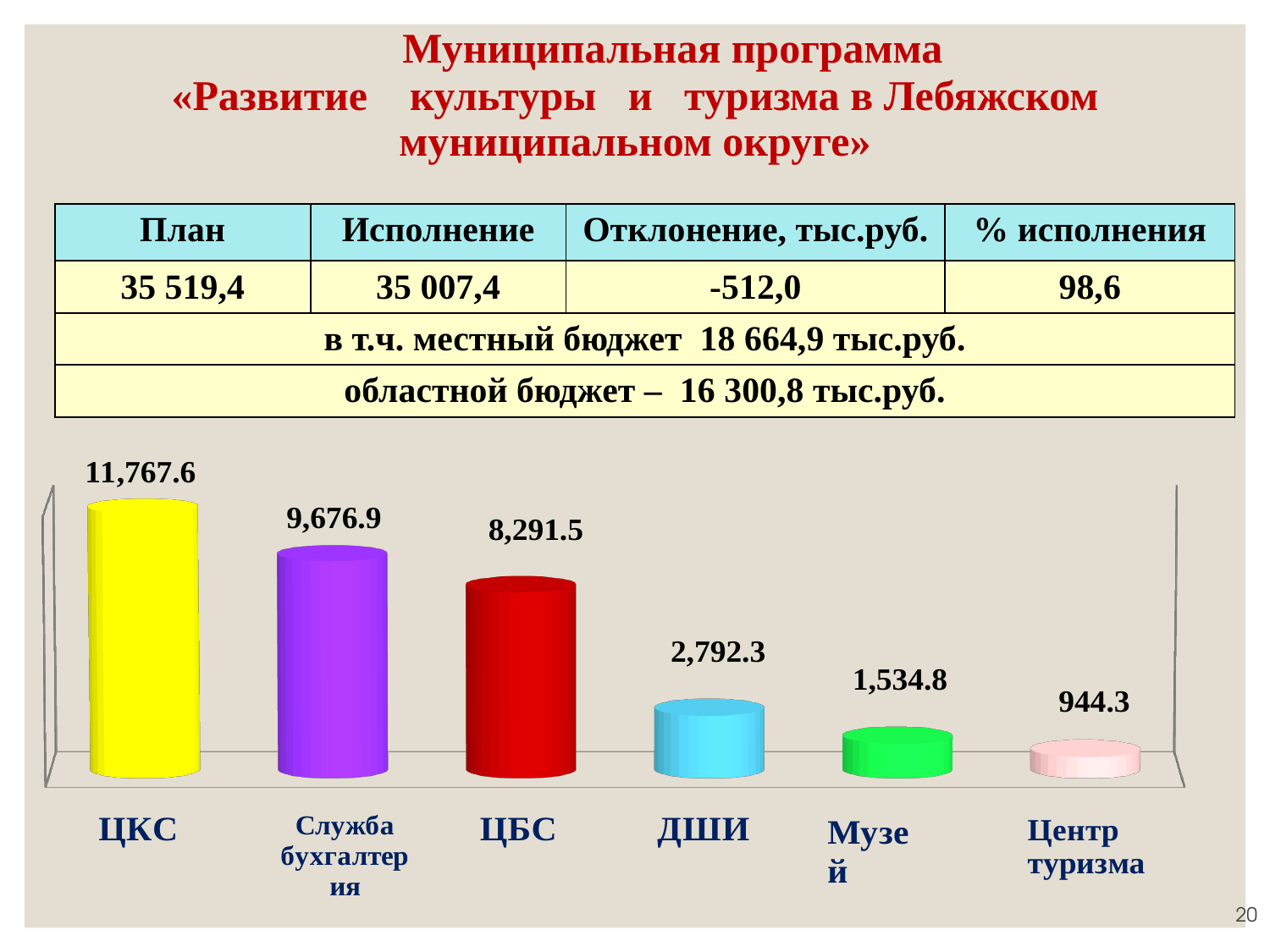

# Муниципальная программа «Развитие    культуры   и   туризма в Лебяжском муниципальном округе»
| План | Исполнение | Отклонение, тыс.руб. | % исполнения |
| --- | --- | --- | --- |
| 35 519,4 | 35 007,4 | -512,0 | 98,6 |
| в т.ч. местный бюджет 18 664,9 тыс.руб. |  |  |  |
| областной бюджет – 16 300,8 тыс.руб. |  |  |  |

[unsupported chart]

[unsupported chart]

20